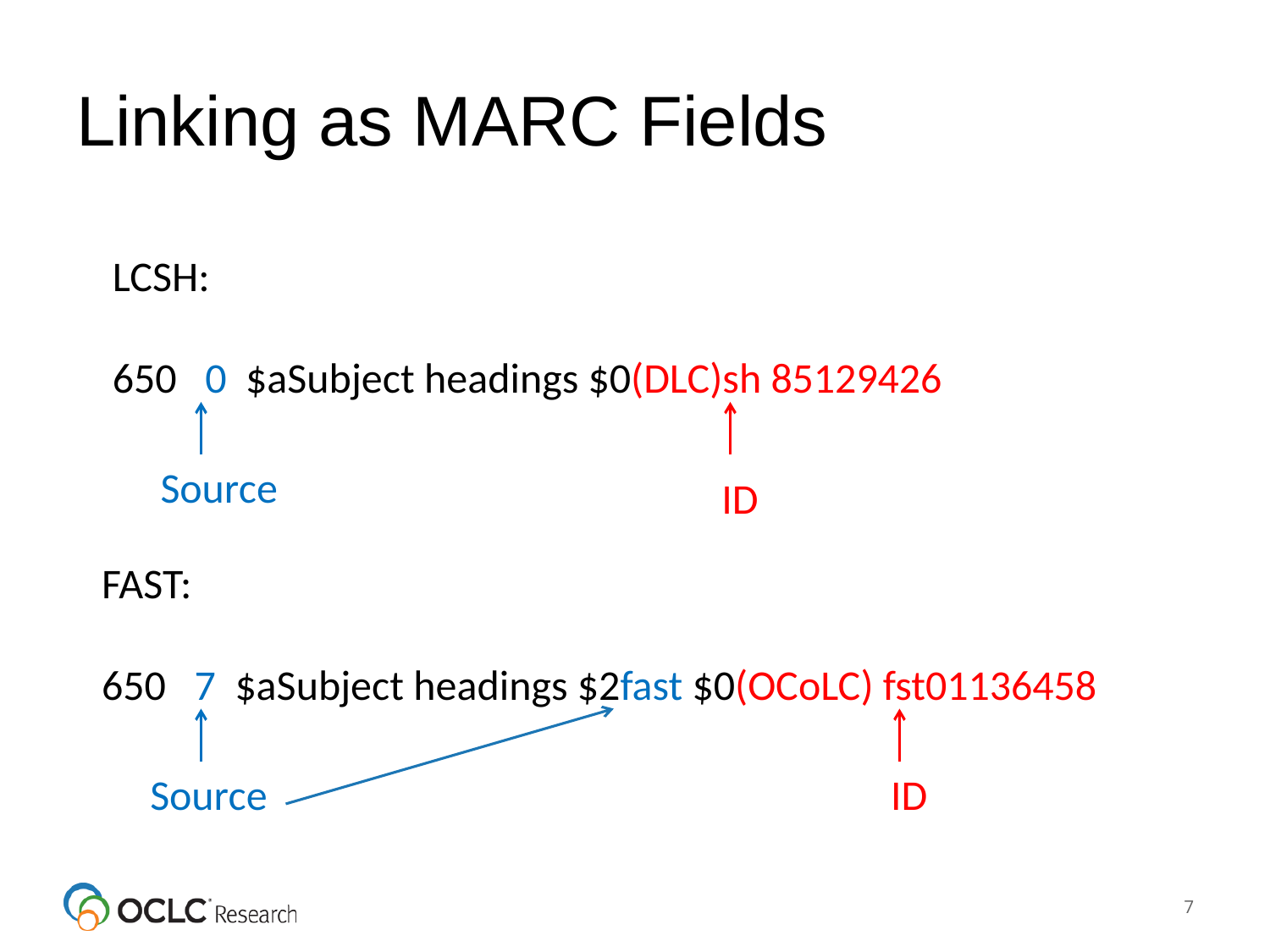

# Linking as MARC Fields
LCSH:

650   0  $aSubject headings $0(DLC)sh 85129426
Source
ID
FAST:

650   7  $aSubject headings $2fast $0(OCoLC) fst01136458
Source
ID
7